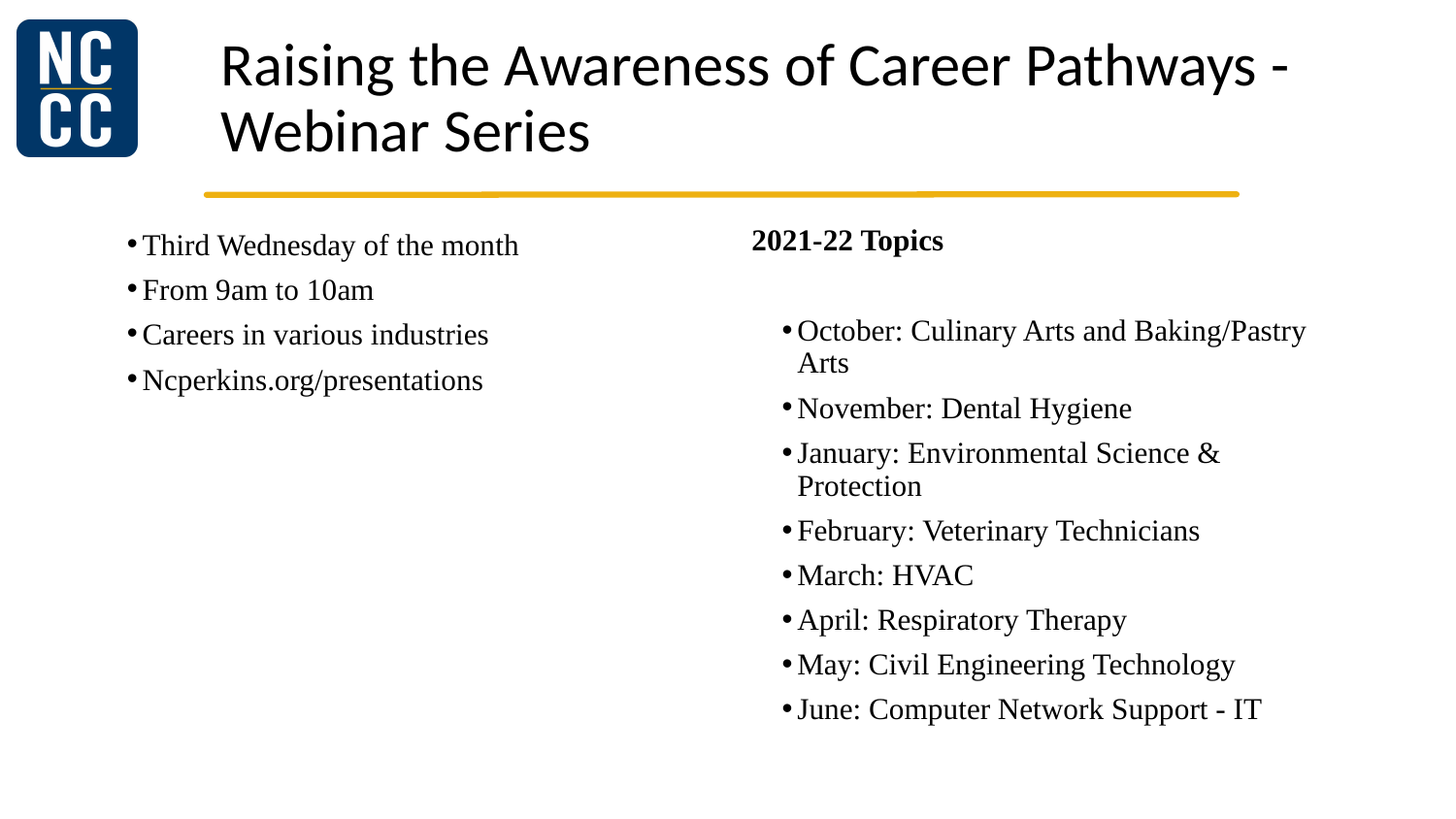

# Raising the Awareness of Career Pathways - Webinar Series
Third Wednesday of the month
From 9am to 10am
Careers in various industries
Ncperkins.org/presentations

2021-22 Topics

October: Culinary Arts and Baking/Pastry Arts
November: Dental Hygiene
January: Environmental Science & Protection
February: Veterinary Technicians
March: HVAC
April: Respiratory Therapy
May: Civil Engineering Technology
June: Computer Network Support - IT